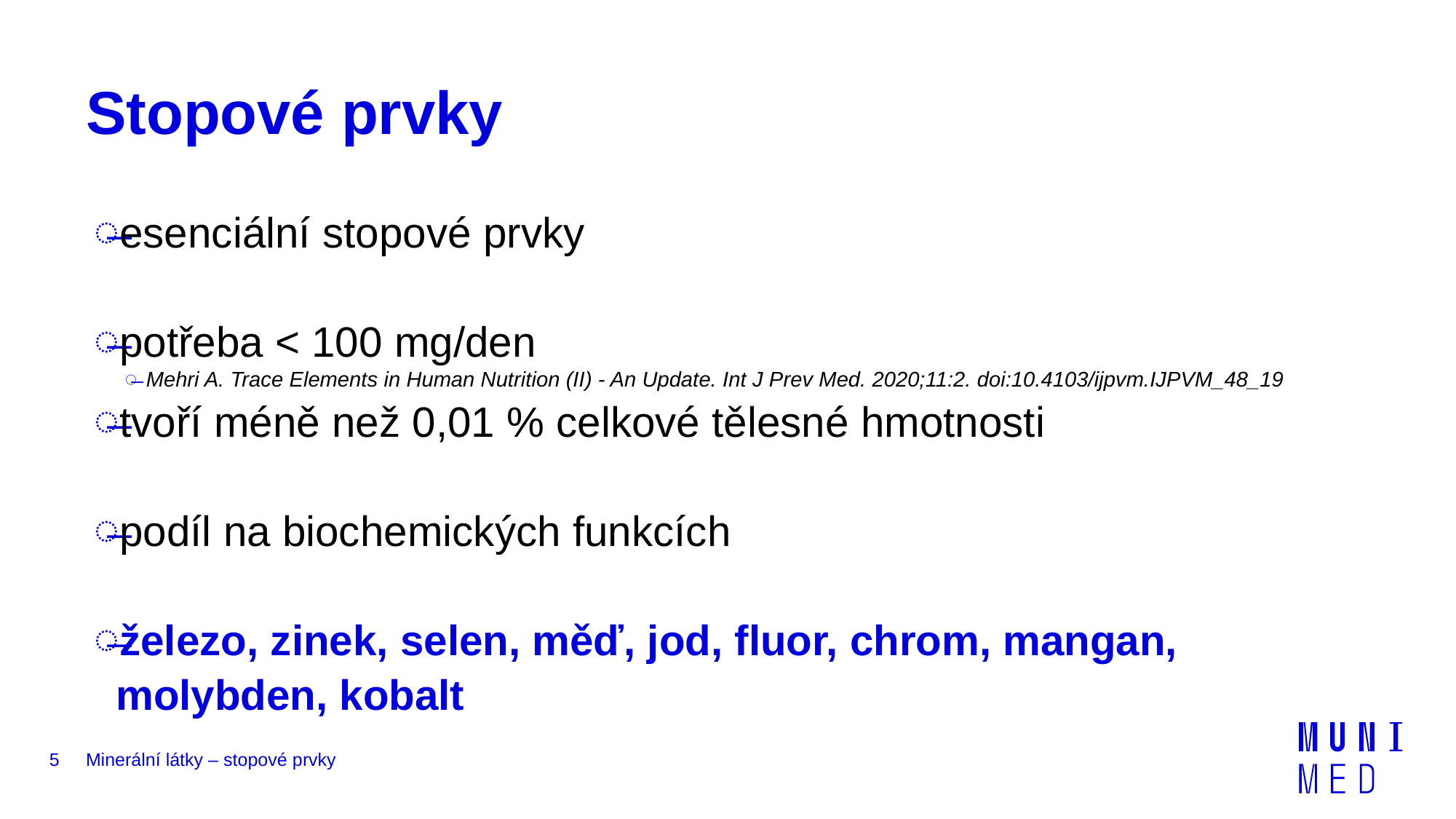

# Stopové prvky
esenciální stopové prvky

potřeba < 100 mg/den
Mehri A. Trace Elements in Human Nutrition (II) - An Update. Int J Prev Med. 2020;11:2. doi:10.4103/ijpvm.IJPVM_48_19
tvoří méně než 0,01 % celkové tělesné hmotnosti

podíl na biochemických funkcích

železo, zinek, selen, měď, jod, fluor, chrom, mangan, molybden, kobalt

5
Minerální látky – stopové prvky